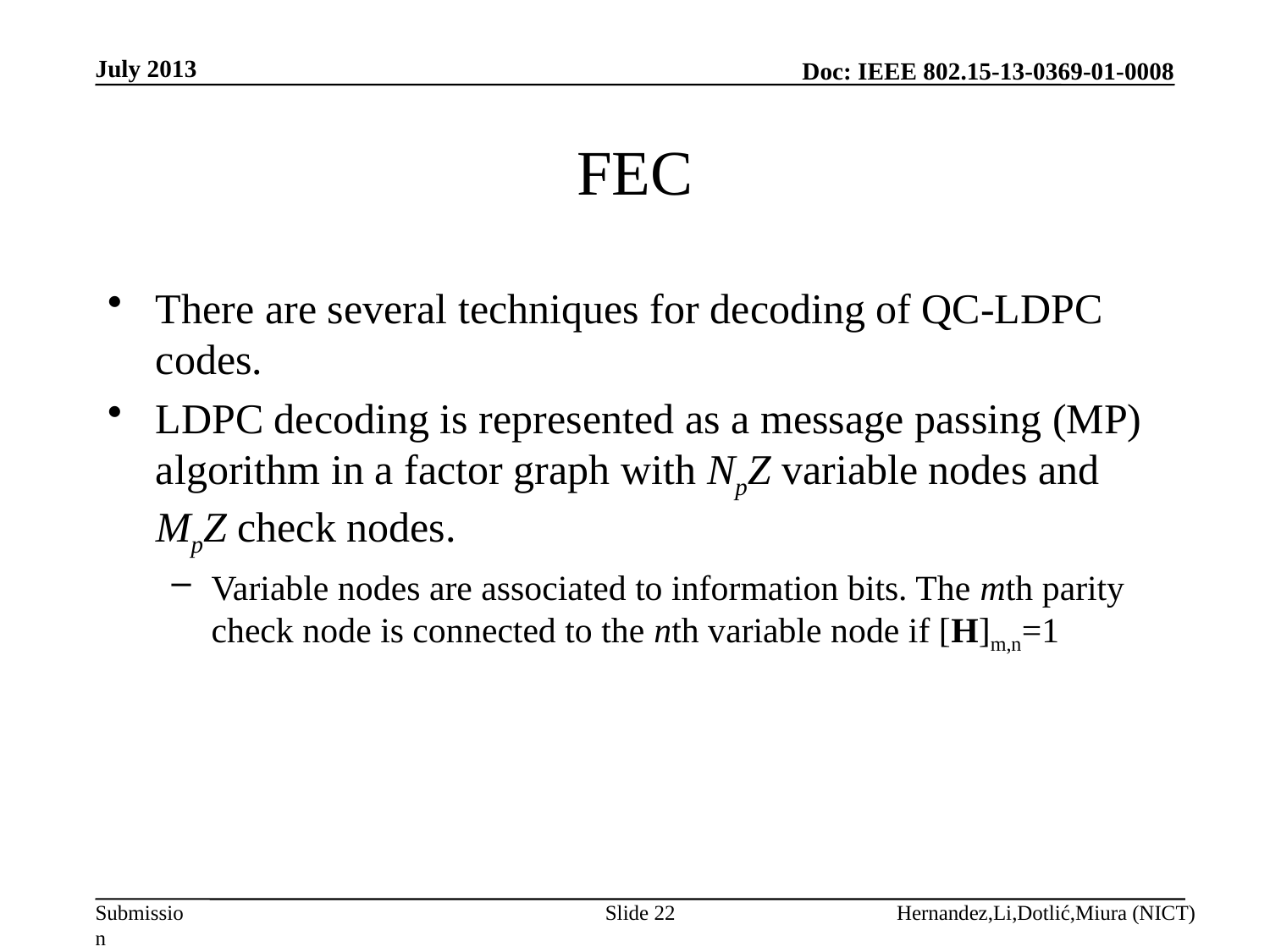

July 2013
# FEC
There are several techniques for decoding of QC-LDPC codes.
LDPC decoding is represented as a message passing (MP) algorithm in a factor graph with NpZ variable nodes and MpZ check nodes.
Variable nodes are associated to information bits. The mth parity check node is connected to the nth variable node if [H]m,n=1

Slide 22
Hernandez,Li,Dotlić,Miura (NICT)